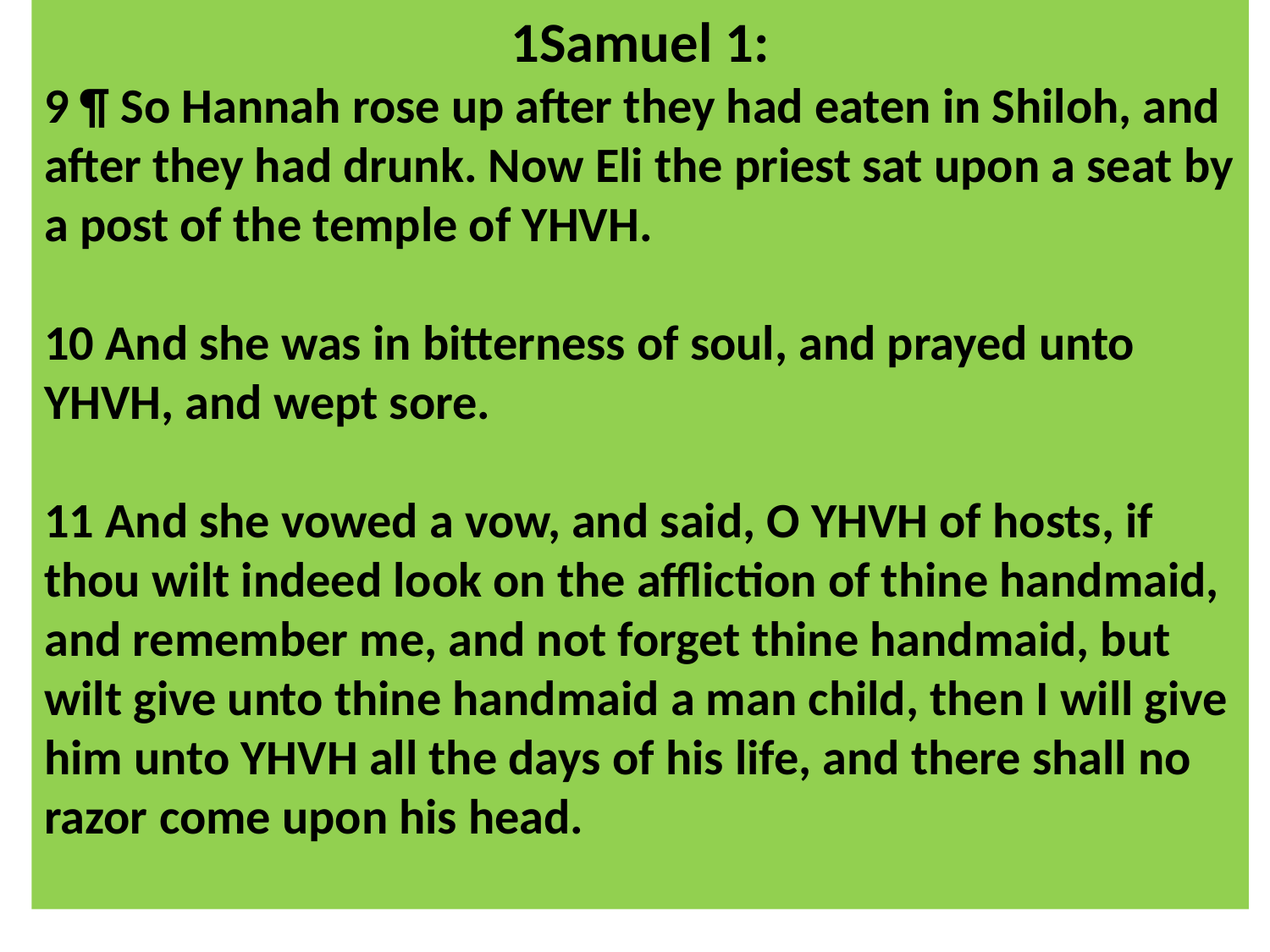

1Samuel 1:
9 ¶ So Hannah rose up after they had eaten in Shiloh, and after they had drunk. Now Eli the priest sat upon a seat by a post of the temple of YHVH.

10 And she was in bitterness of soul, and prayed unto YHVH, and wept sore.

11 And she vowed a vow, and said, O YHVH of hosts, if thou wilt indeed look on the affliction of thine handmaid, and remember me, and not forget thine handmaid, but wilt give unto thine handmaid a man child, then I will give him unto YHVH all the days of his life, and there shall no razor come upon his head.